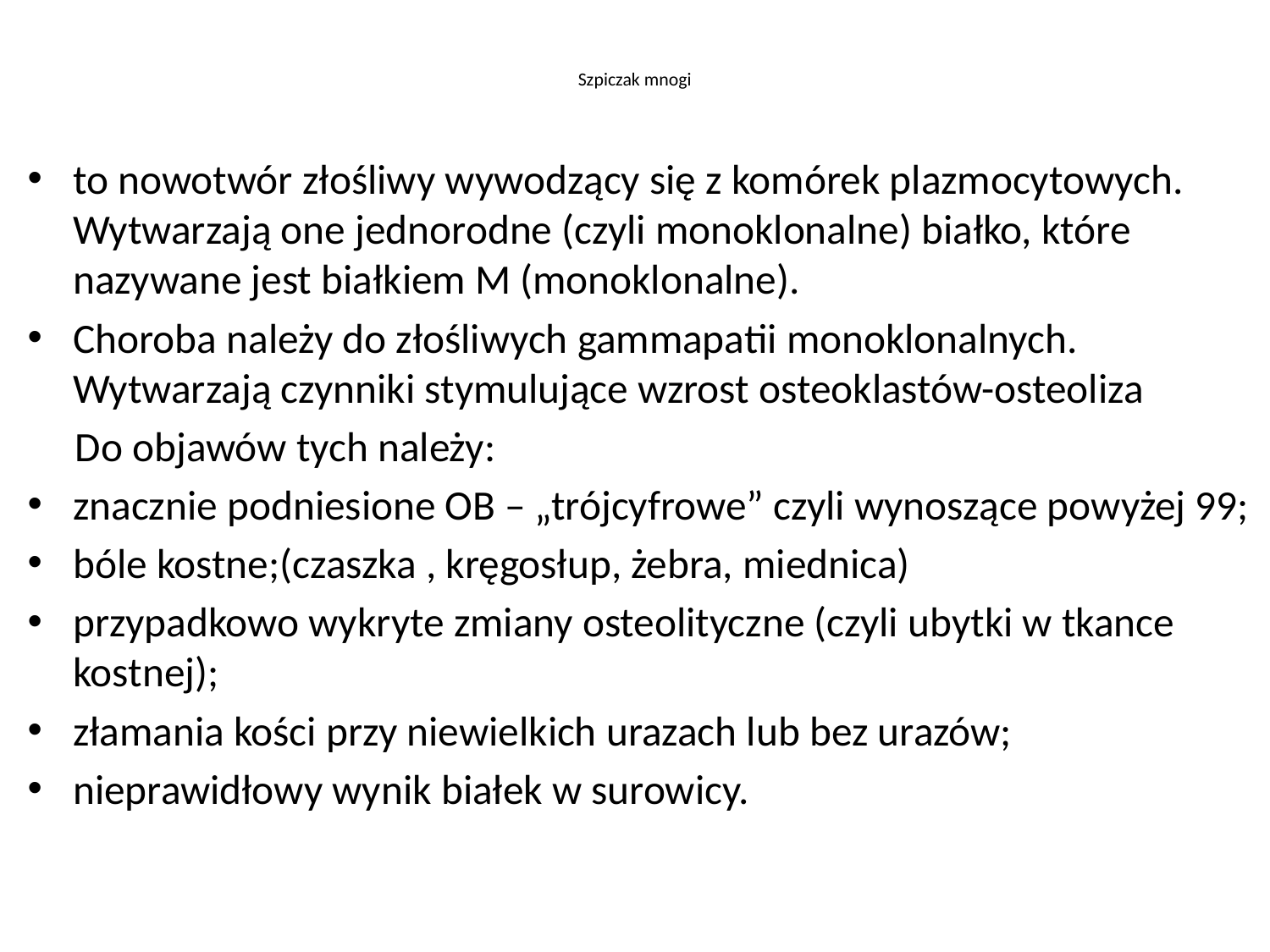

# Szpiczak mnogi
to nowotwór złośliwy wywodzący się z komórek plazmocytowych. Wytwarzają one jednorodne (czyli monoklonalne) białko, które nazywane jest białkiem M (monoklonalne).
Choroba należy do złośliwych gammapatii monoklonalnych. Wytwarzają czynniki stymulujące wzrost osteoklastów-osteoliza
     Do objawów tych należy:
znacznie podniesione OB – „trójcyfrowe” czyli wynoszące powyżej 99;
bóle kostne;(czaszka , kręgosłup, żebra, miednica)
przypadkowo wykryte zmiany osteolityczne (czyli ubytki w tkance kostnej);
złamania kości przy niewielkich urazach lub bez urazów;
nieprawidłowy wynik białek w surowicy.